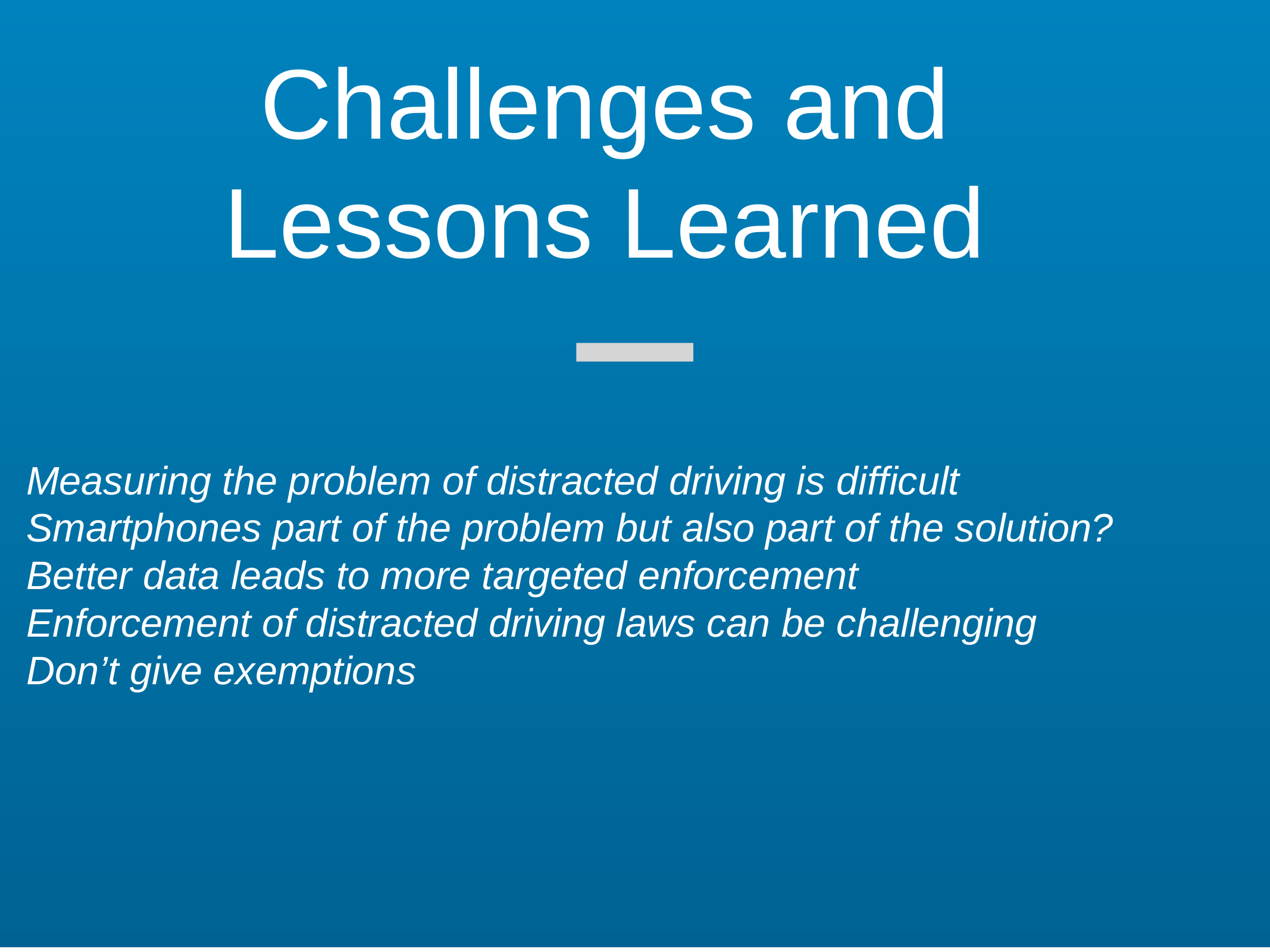

Challenges and Lessons Learned

Measuring the problem of distracted driving is difficult
Smartphones part of the problem but also part of the solution?
Better data leads to more targeted enforcement
Enforcement of distracted driving laws can be challenging
Don’t give exemptions